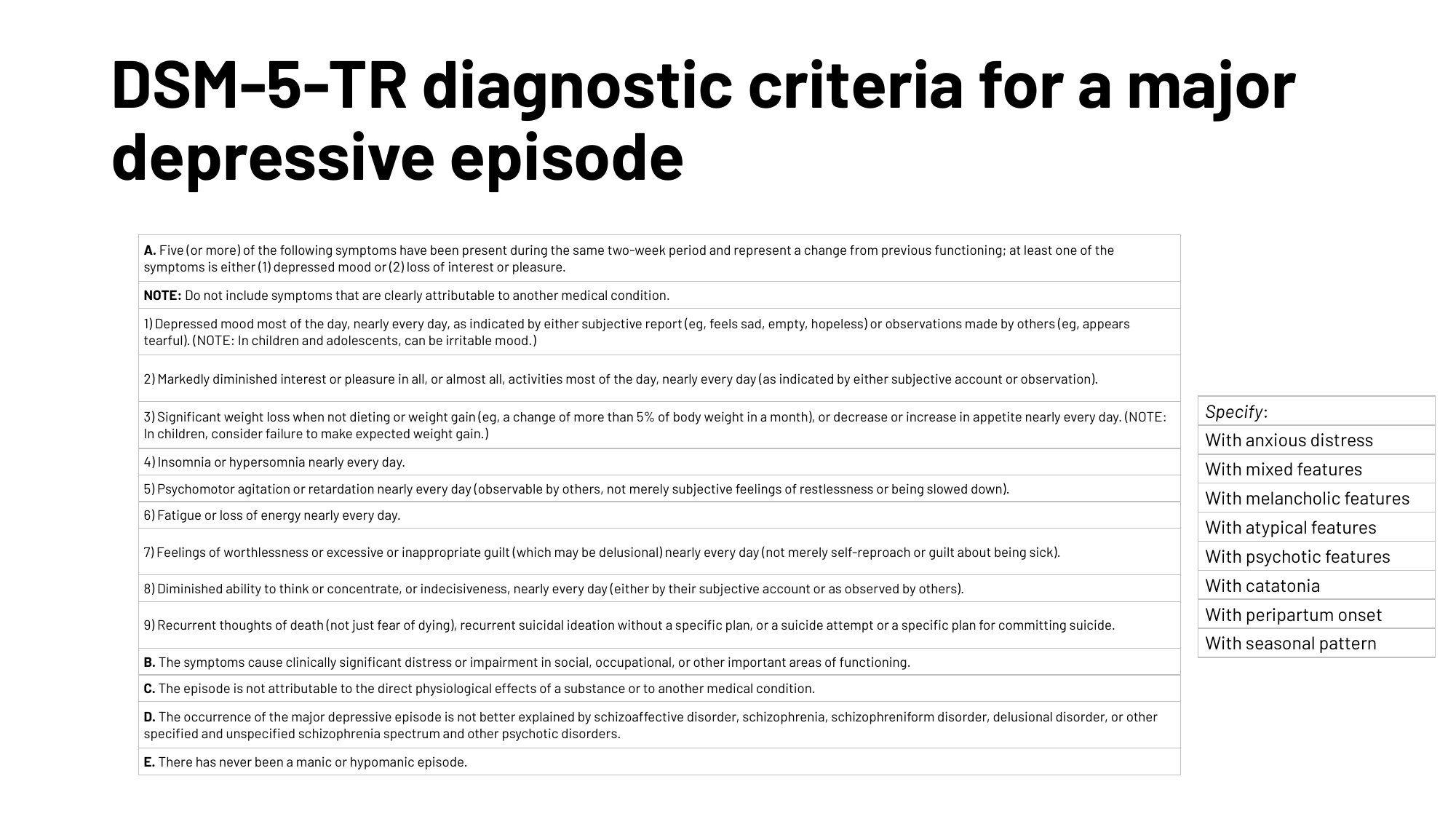

# DSM-5-TR diagnostic criteria for a major depressive episode
| A. Five (or more) of the following symptoms have been present during the same two-week period and represent a change from previous functioning; at least one of the symptoms is either (1) depressed mood or (2) loss of interest or pleasure. |
| --- |
| NOTE: Do not include symptoms that are clearly attributable to another medical condition. |
| 1) Depressed mood most of the day, nearly every day, as indicated by either subjective report (eg, feels sad, empty, hopeless) or observations made by others (eg, appears tearful). (NOTE: In children and adolescents, can be irritable mood.) |
| 2) Markedly diminished interest or pleasure in all, or almost all, activities most of the day, nearly every day (as indicated by either subjective account or observation). |
| 3) Significant weight loss when not dieting or weight gain (eg, a change of more than 5% of body weight in a month), or decrease or increase in appetite nearly every day. (NOTE: In children, consider failure to make expected weight gain.) |
| 4) Insomnia or hypersomnia nearly every day. |
| 5) Psychomotor agitation or retardation nearly every day (observable by others, not merely subjective feelings of restlessness or being slowed down). |
| 6) Fatigue or loss of energy nearly every day. |
| 7) Feelings of worthlessness or excessive or inappropriate guilt (which may be delusional) nearly every day (not merely self-reproach or guilt about being sick). |
| 8) Diminished ability to think or concentrate, or indecisiveness, nearly every day (either by their subjective account or as observed by others). |
| 9) Recurrent thoughts of death (not just fear of dying), recurrent suicidal ideation without a specific plan, or a suicide attempt or a specific plan for committing suicide. |
| B. The symptoms cause clinically significant distress or impairment in social, occupational, or other important areas of functioning. |
| C. The episode is not attributable to the direct physiological effects of a substance or to another medical condition. |
| D. The occurrence of the major depressive episode is not better explained by schizoaffective disorder, schizophrenia, schizophreniform disorder, delusional disorder, or other specified and unspecified schizophrenia spectrum and other psychotic disorders. |
| E. There has never been a manic or hypomanic episode. |
| Specify: |
| --- |
| With anxious distress |
| With mixed features |
| With melancholic features |
| With atypical features |
| With psychotic features |
| With catatonia |
| With peripartum onset |
| With seasonal pattern |